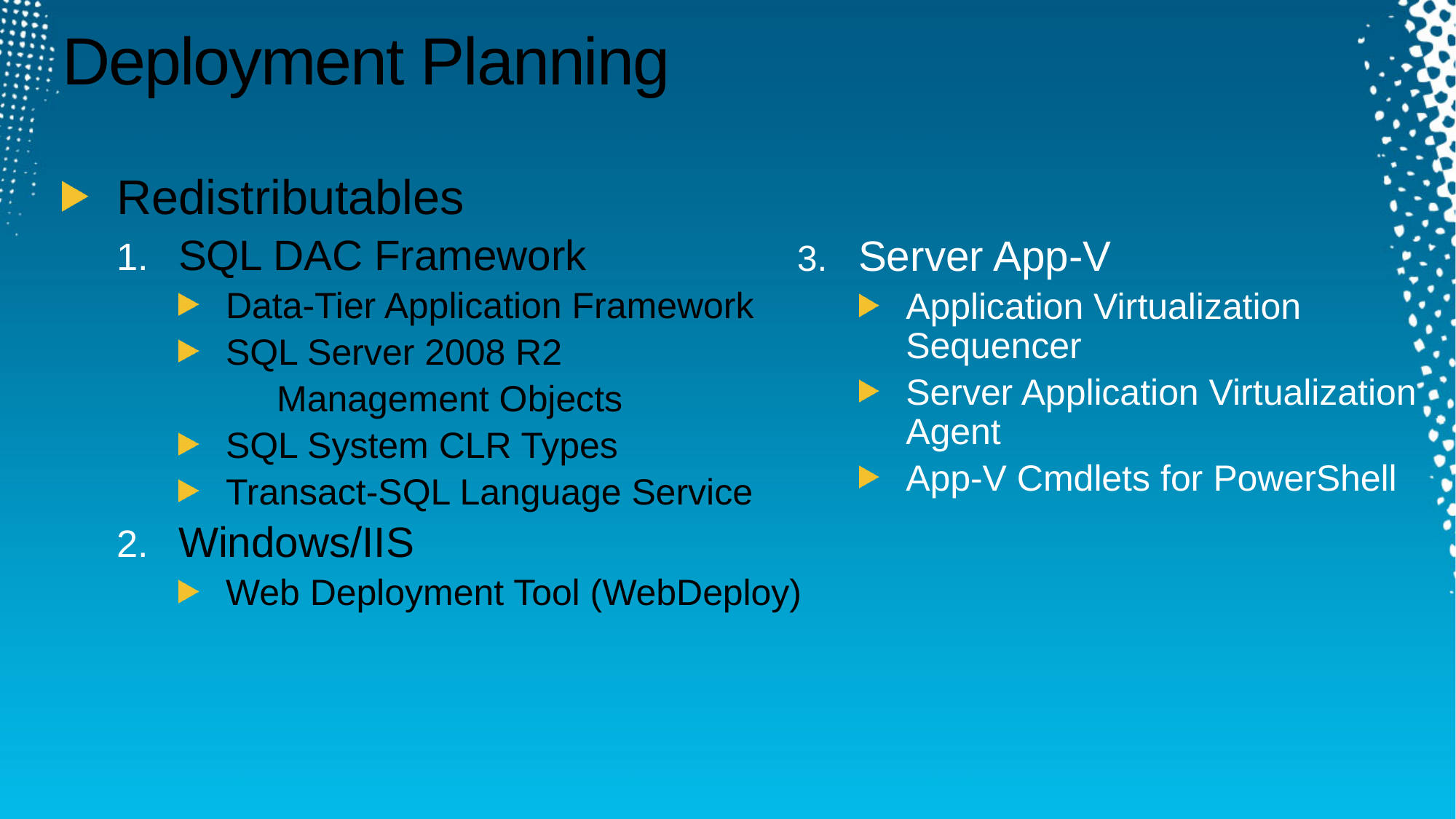

# Deployment Planning
Redistributables
SQL DAC Framework
Data-Tier Application Framework
SQL Server 2008 R2
	     Management Objects
SQL System CLR Types
Transact-SQL Language Service
Windows/IIS
Web Deployment Tool (WebDeploy)

Server App-V
Application Virtualization Sequencer
Server Application Virtualization Agent
App-V Cmdlets for PowerShell